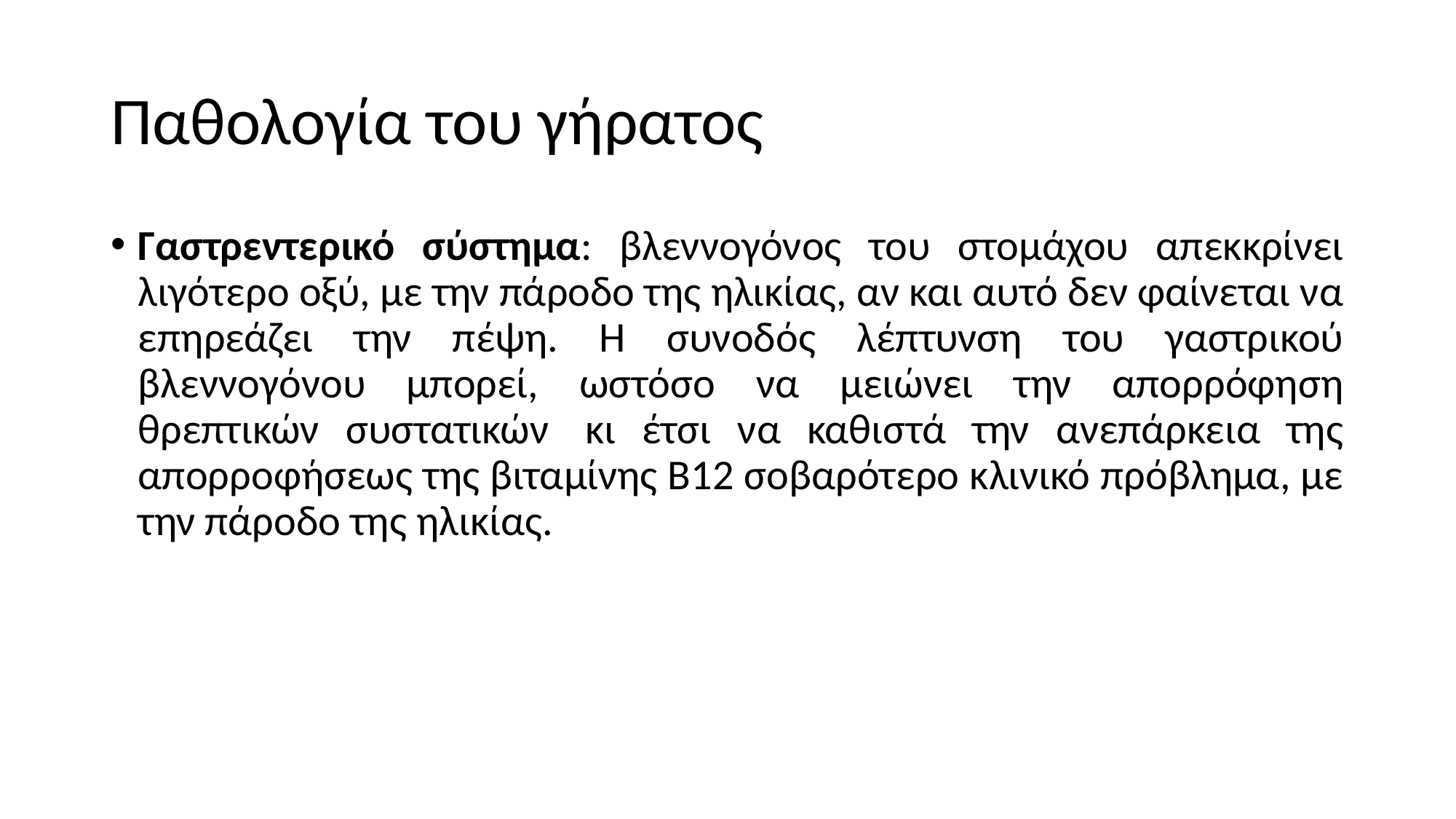

# Παθολογία του γήρατος
Γαστρεντερικό σύστημα: βλεννογόνος του στομάχου απεκκρίνει λιγότερο οξύ, με την πάροδο της ηλικίας, αν και αυτό δεν φαίνεται να επηρεάζει την πέψη. Η συνοδός λέπτυνση του γαστρικού βλεννογόνου μπορεί, ωστόσο να μειώνει την απορρόφηση θρεπτικών συστατικών  κι έτσι να καθιστά την ανεπάρκεια της απορροφήσεως της βιταμίνης Β12 σοβαρότερο κλινικό πρόβλημα, με την πάροδο της ηλικίας.